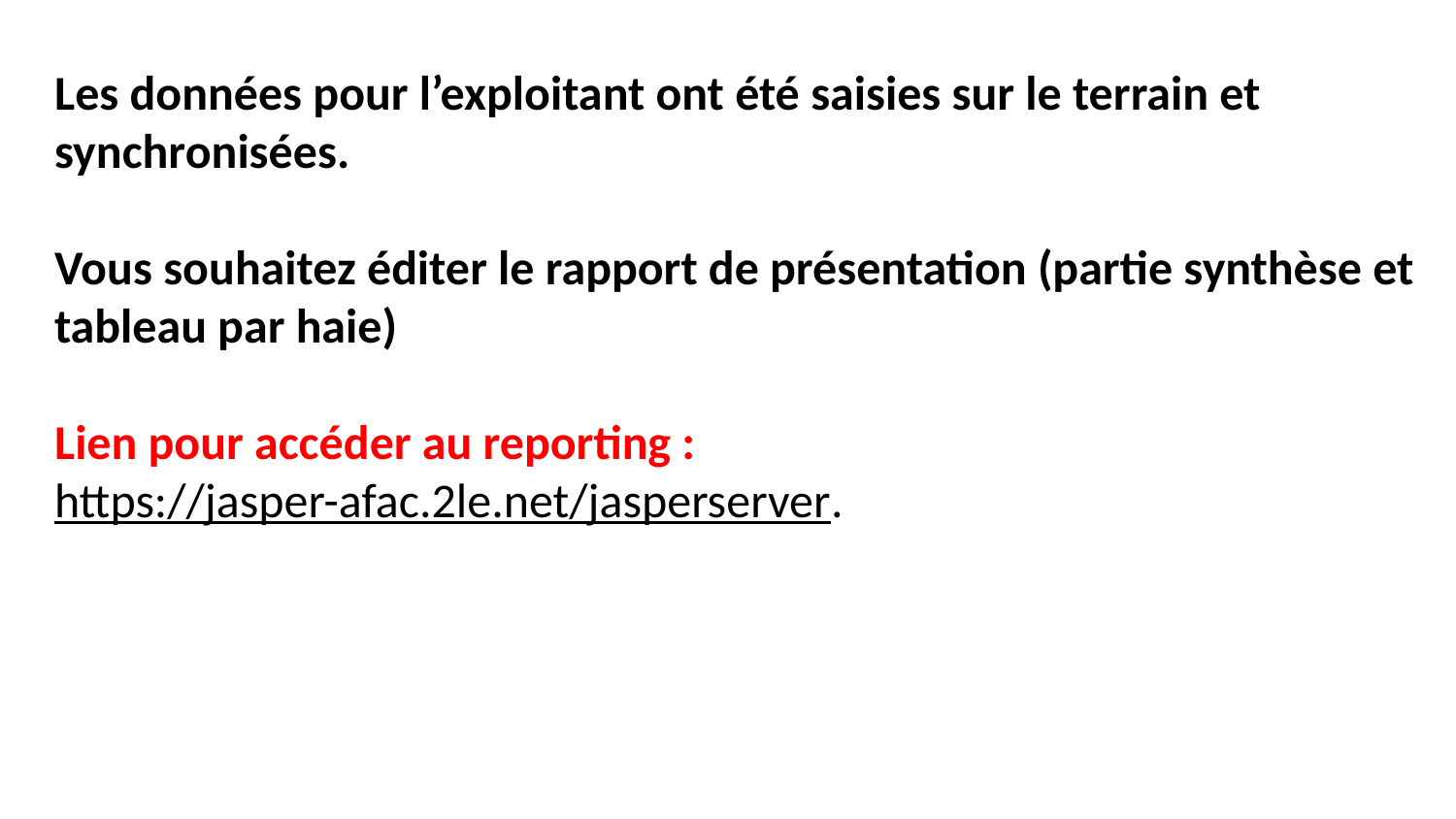

Les données pour l’exploitant ont été saisies sur le terrain et synchronisées.

Vous souhaitez éditer le rapport de présentation (partie synthèse et tableau par haie)

Lien pour accéder au reporting :
https://jasper-afac.2le.net/jasperserver.